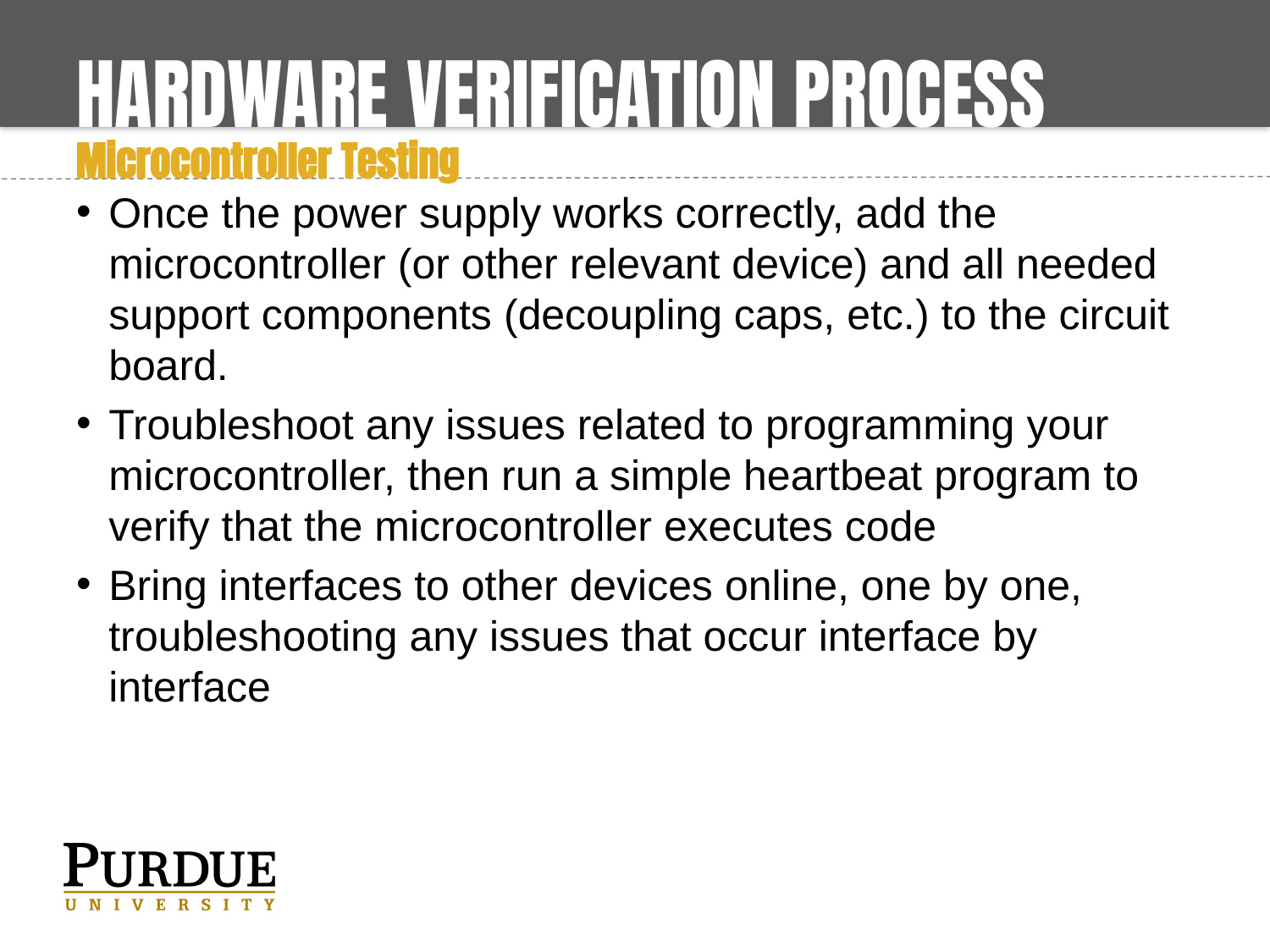

# Hardware Verification Process
Microcontroller Testing
Once the power supply works correctly, add the microcontroller (or other relevant device) and all needed support components (decoupling caps, etc.) to the circuit board.
Troubleshoot any issues related to programming your microcontroller, then run a simple heartbeat program to verify that the microcontroller executes code
Bring interfaces to other devices online, one by one, troubleshooting any issues that occur interface by interface